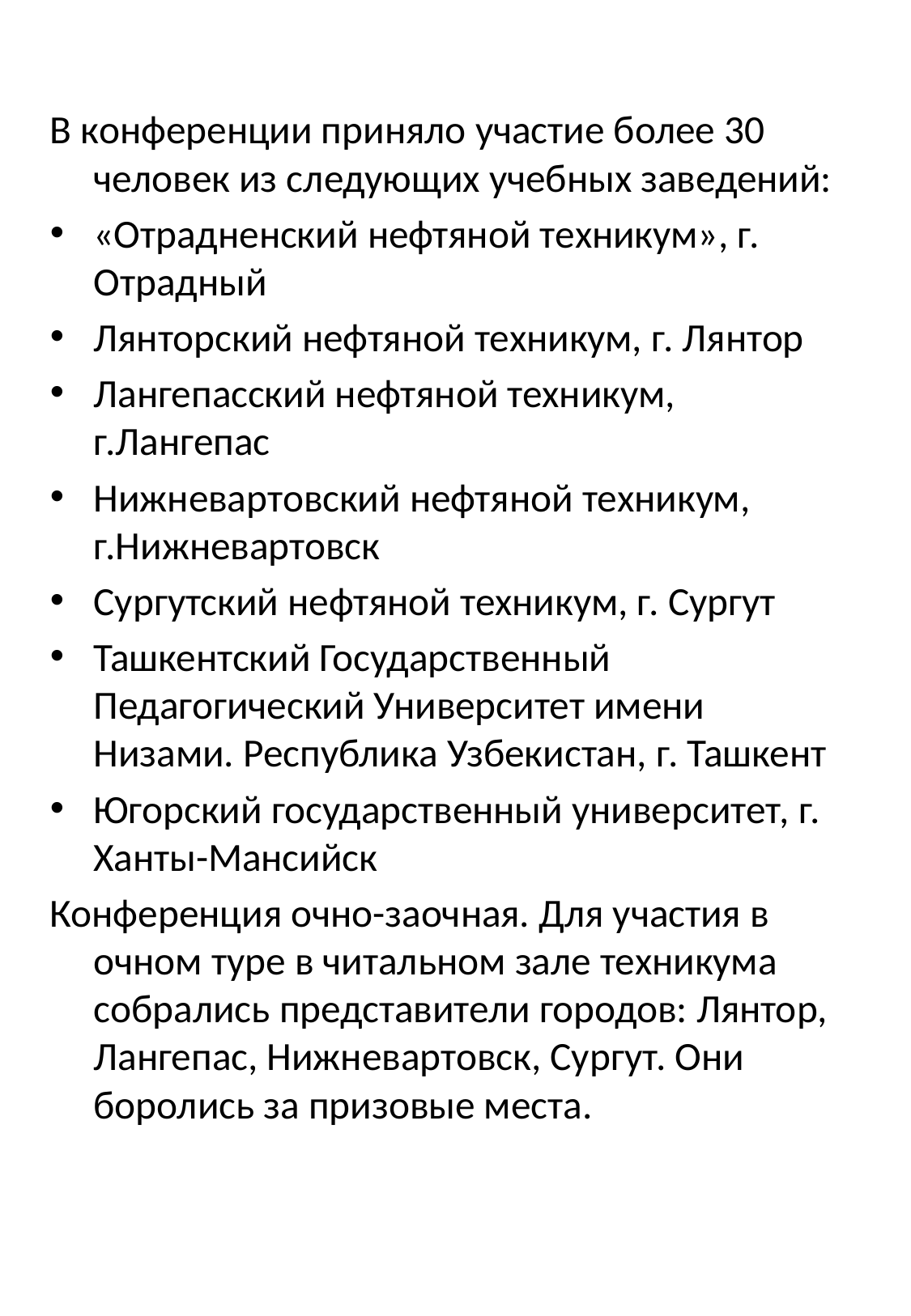

В конференции приняло участие более 30 человек из следующих учебных заведений:
«Отрадненский нефтяной техникум», г. Отрадный
Лянторский нефтяной техникум, г. Лянтор
Лангепасский нефтяной техникум, г.Лангепас
Нижневартовский нефтяной техникум, г.Нижневартовск
Сургутский нефтяной техникум, г. Сургут
Ташкентский Государственный Педагогический Университет имени Низами. Республика Узбекистан, г. Ташкент
Югорский государственный университет, г. Ханты-Мансийск
Конференция очно-заочная. Для участия в очном туре в читальном зале техникума собрались представители городов: Лянтор, Лангепас, Нижневартовск, Сургут. Они боролись за призовые места.